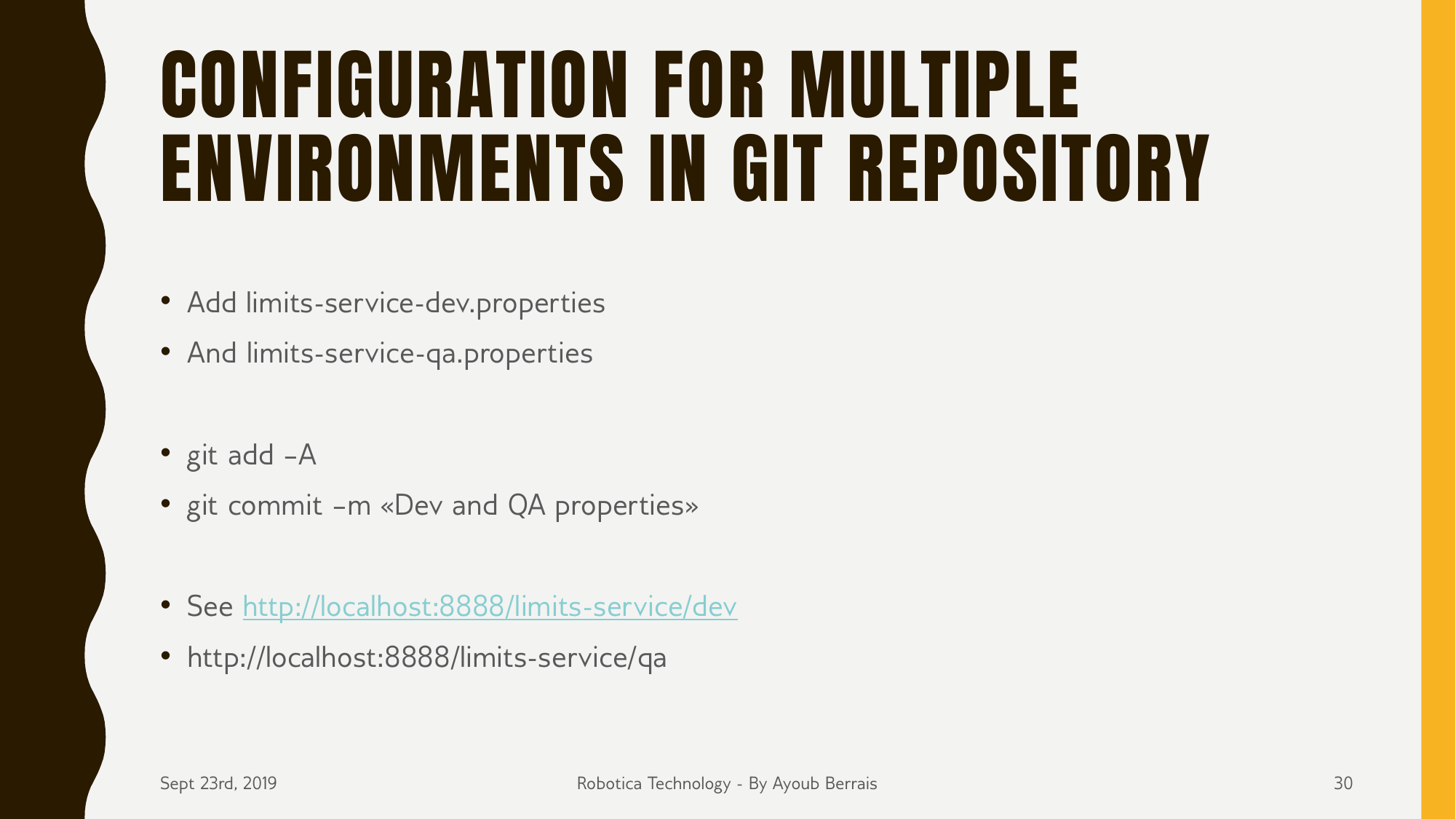

# Configuration for Multiple Environments in Git Repository
Add limits-service-dev.properties
And limits-service-qa.properties

git add –A
git commit –m «Dev and QA properties»

See http://localhost:8888/limits-service/dev
http://localhost:8888/limits-service/qa

Sept 23rd, 2019
Robotica Technology - By Ayoub Berrais
30